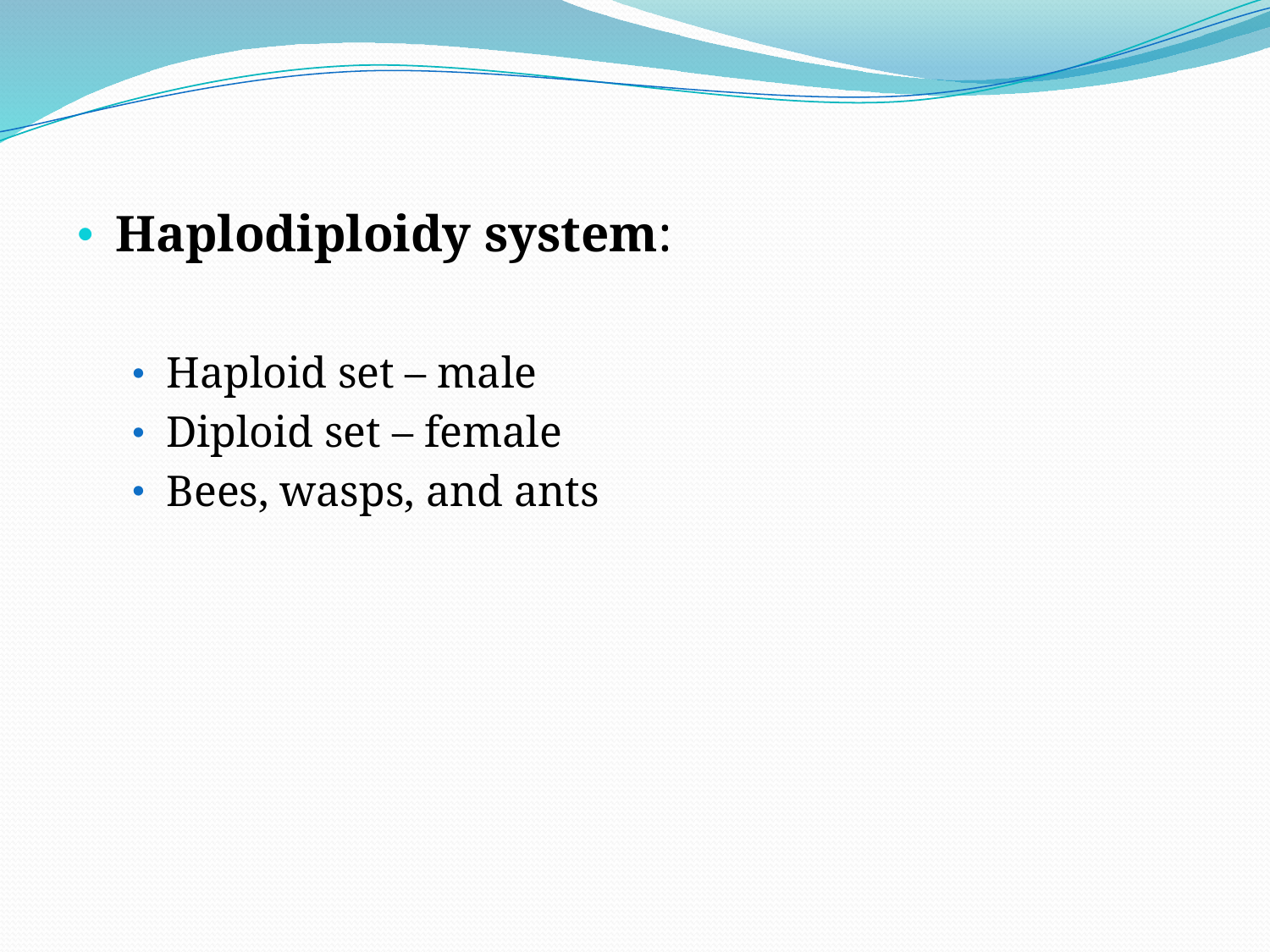

Haplodiploidy system:

Haploid set – male
Diploid set – female
Bees, wasps, and ants